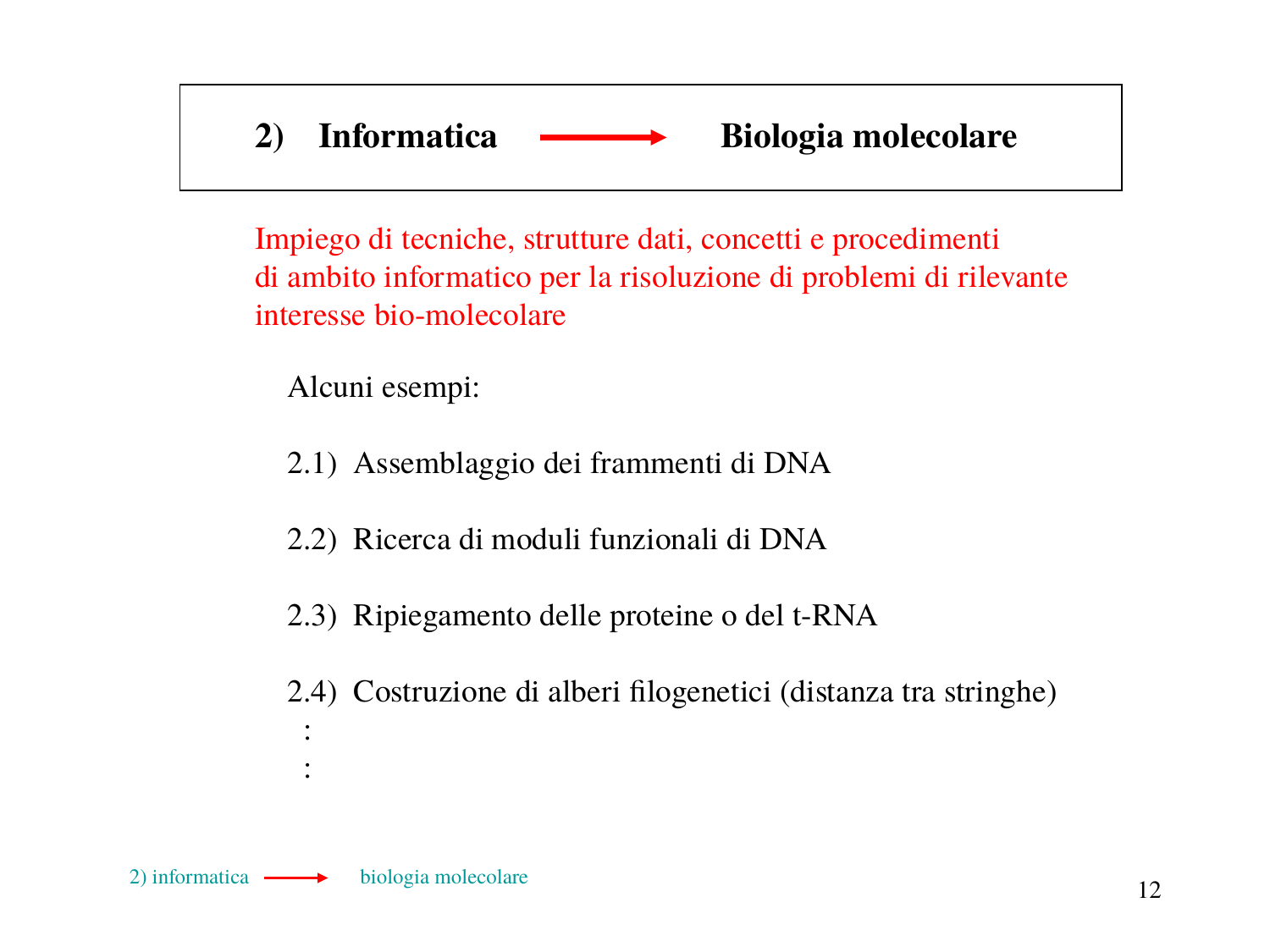

Informatica                         Biologia molecolare
Impiego di tecniche, strutture dati, concetti e procedimenti
di ambito informatico per la risoluzione di problemi di rilevante
interesse bio-molecolare
Alcuni esempi:

2.1)  Assemblaggio dei frammenti di DNA

2.2)  Ricerca di moduli funzionali di DNA

2.3)  Ripiegamento delle proteine o del t-RNA

2.4)  Costruzione di alberi filogenetici (distanza tra stringhe)
  :
  :
2) informatica                     biologia molecolare
12